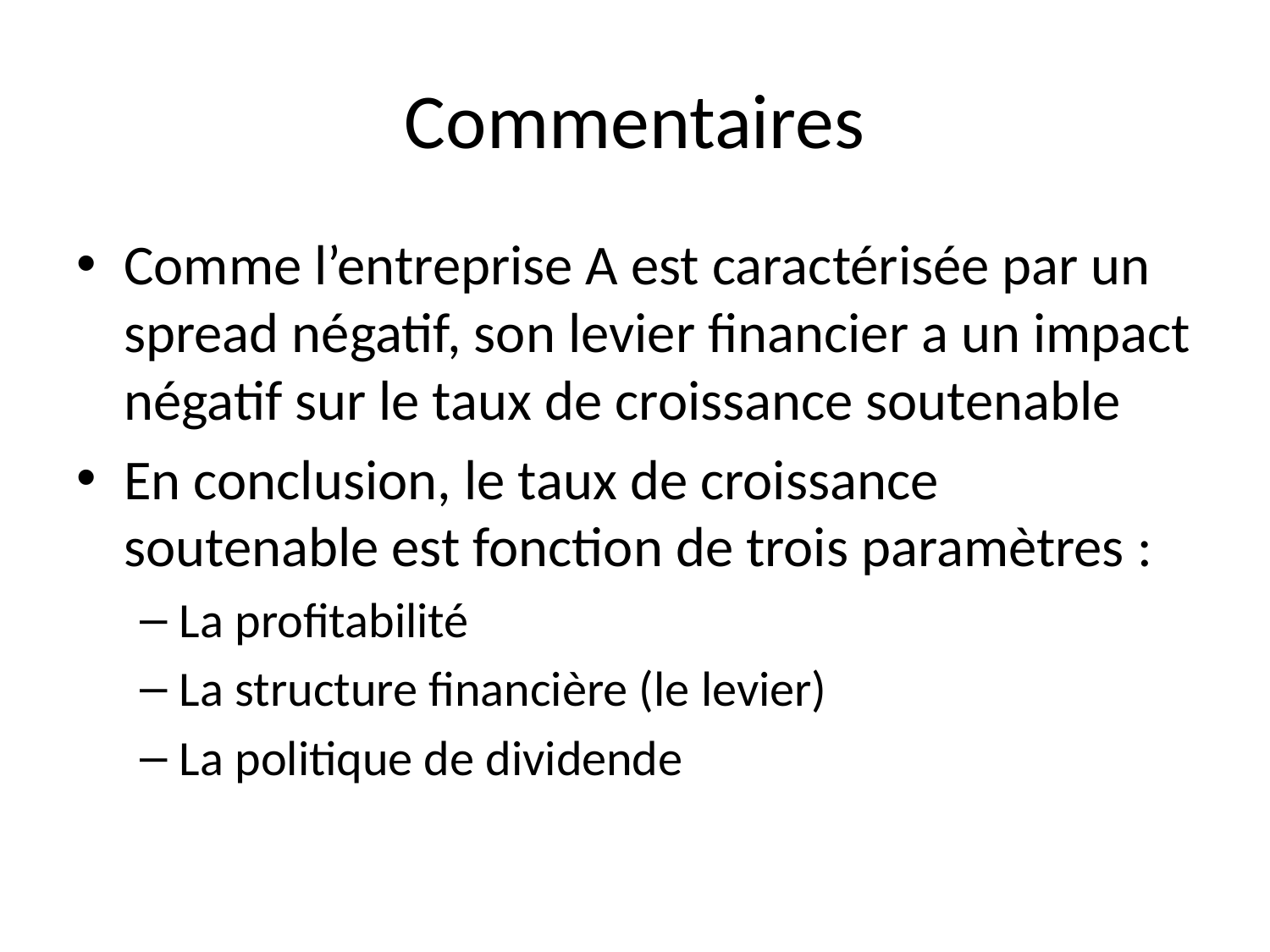

# Commentaires
Comme l’entreprise A est caractérisée par un spread négatif, son levier financier a un impact négatif sur le taux de croissance soutenable
En conclusion, le taux de croissance soutenable est fonction de trois paramètres :
La profitabilité
La structure financière (le levier)
La politique de dividende